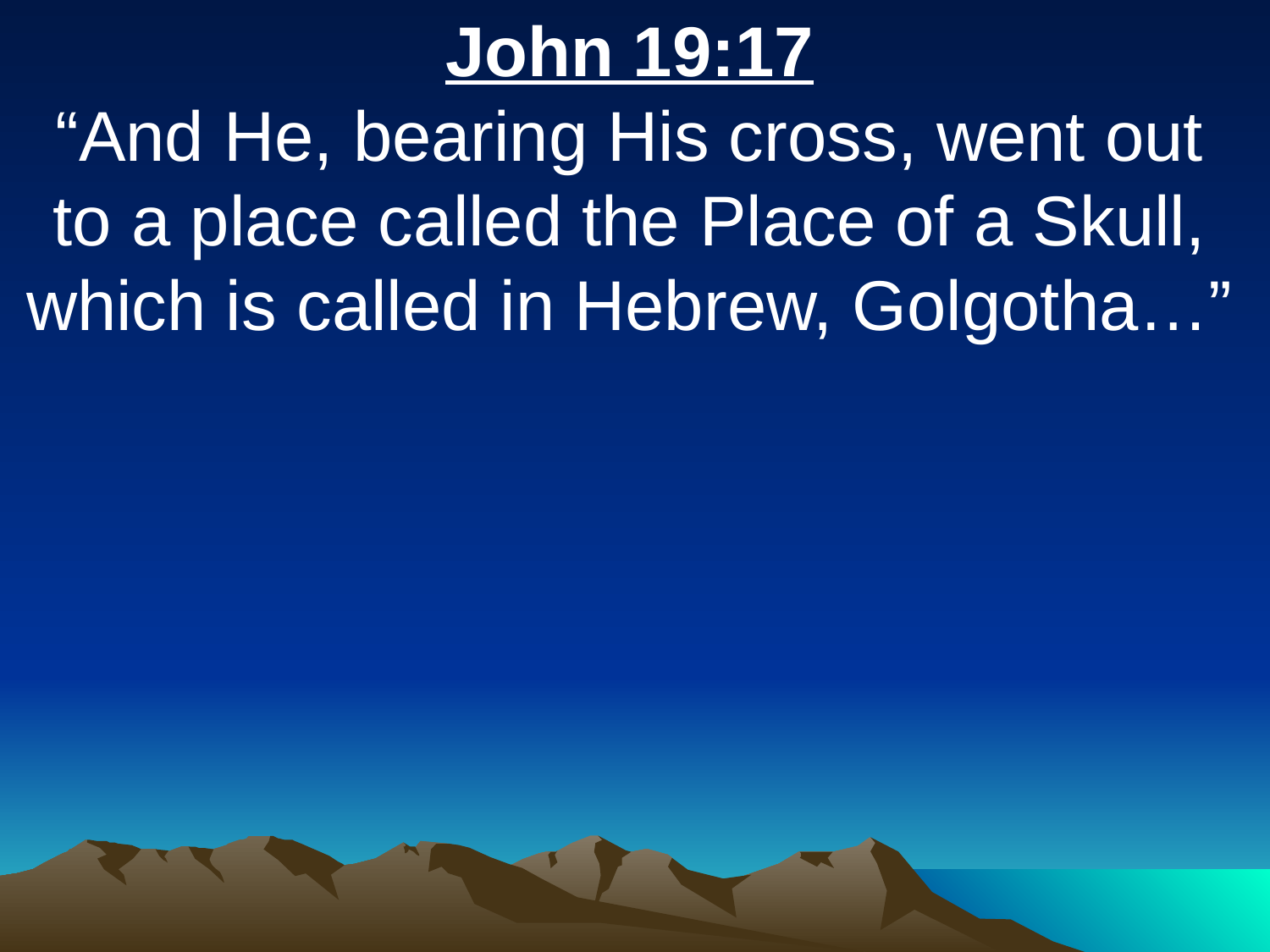

John 19:17
“And He, bearing His cross, went out to a place called the Place of a Skull, which is called in Hebrew, Golgotha…”